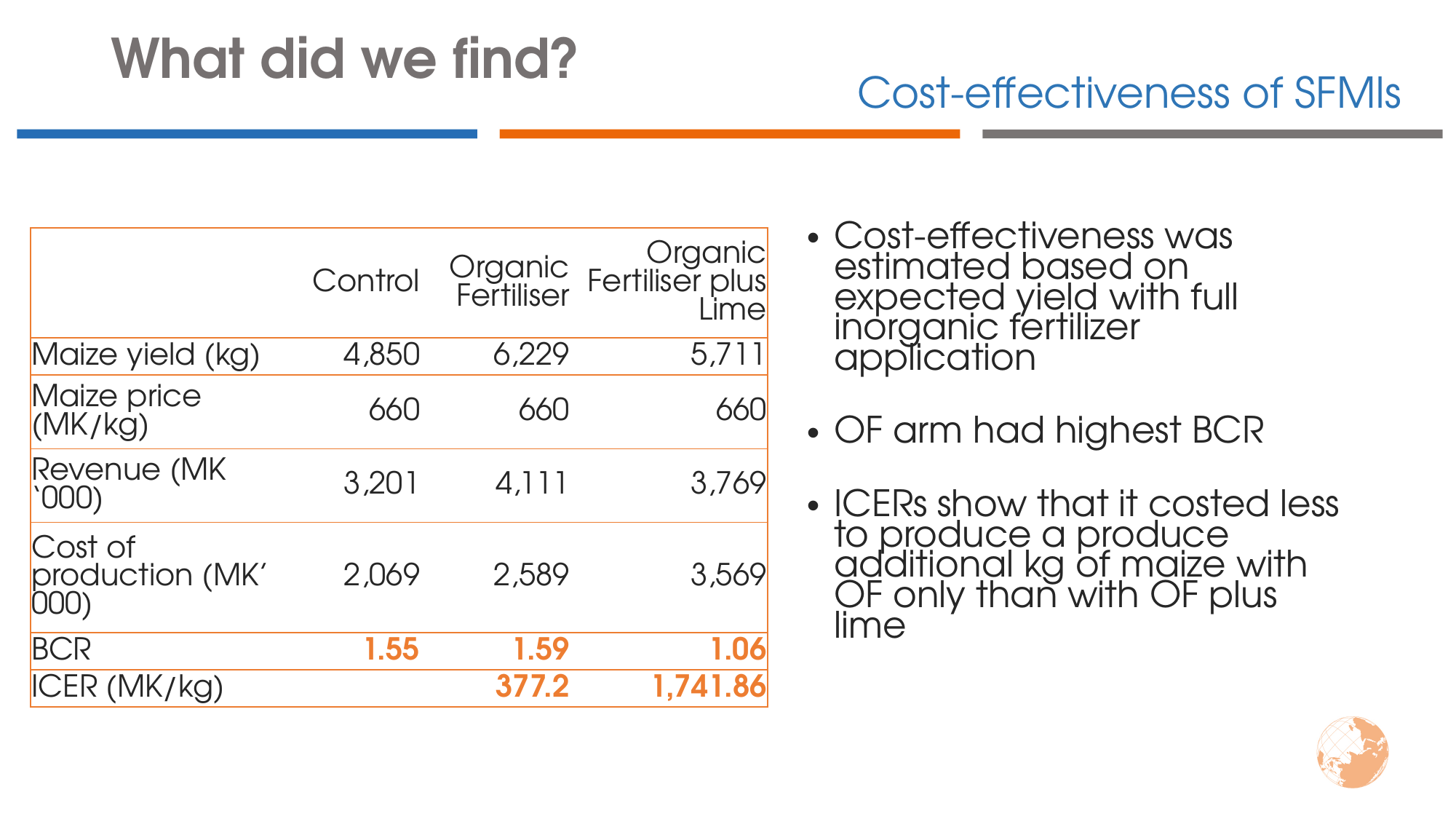

# What did we find?
Cost-effectiveness of SFMIs
Cost-effectiveness was estimated based on expected yield with full inorganic fertilizer application
OF arm had highest BCR
ICERs show that it costed less to produce a produce additional kg of maize with OF only than with OF plus lime

|  | Control | Organic Fertiliser | Organic Fertiliser plus Lime |
| --- | --- | --- | --- |
| Maize yield (kg) | 4,850 | 6,229 | 5,711 |
| Maize price (MK/kg) | 660 | 660 | 660 |
| Revenue (MK ‘000) | 3,201 | 4,111 | 3,769 |
| Cost of production (MK’ 000) | 2,069 | 2,589 | 3,569 |
| BCR | 1.55 | 1.59 | 1.06 |
| ICER (MK/kg) |  | 377.2 | 1,741.86 |